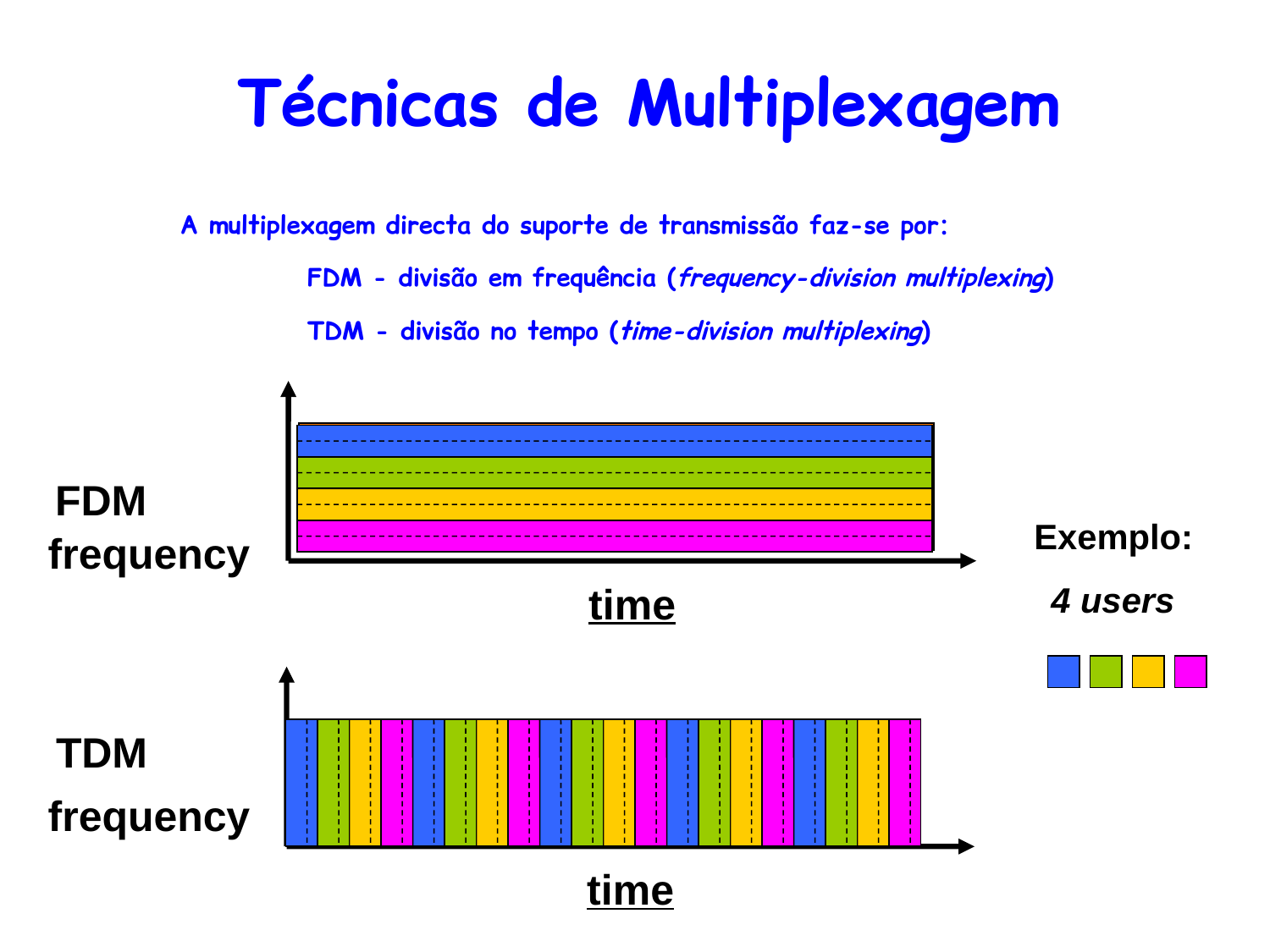

# Técnicas de Multiplexagem
A multiplexagem directa do suporte de transmissão faz-se por:

	FDM - divisão em frequência (frequency-division multiplexing)

	TDM - divisão no tempo (time-division multiplexing)

frequency

time
FDM

Exemplo:
4 users

TDM
frequency

time